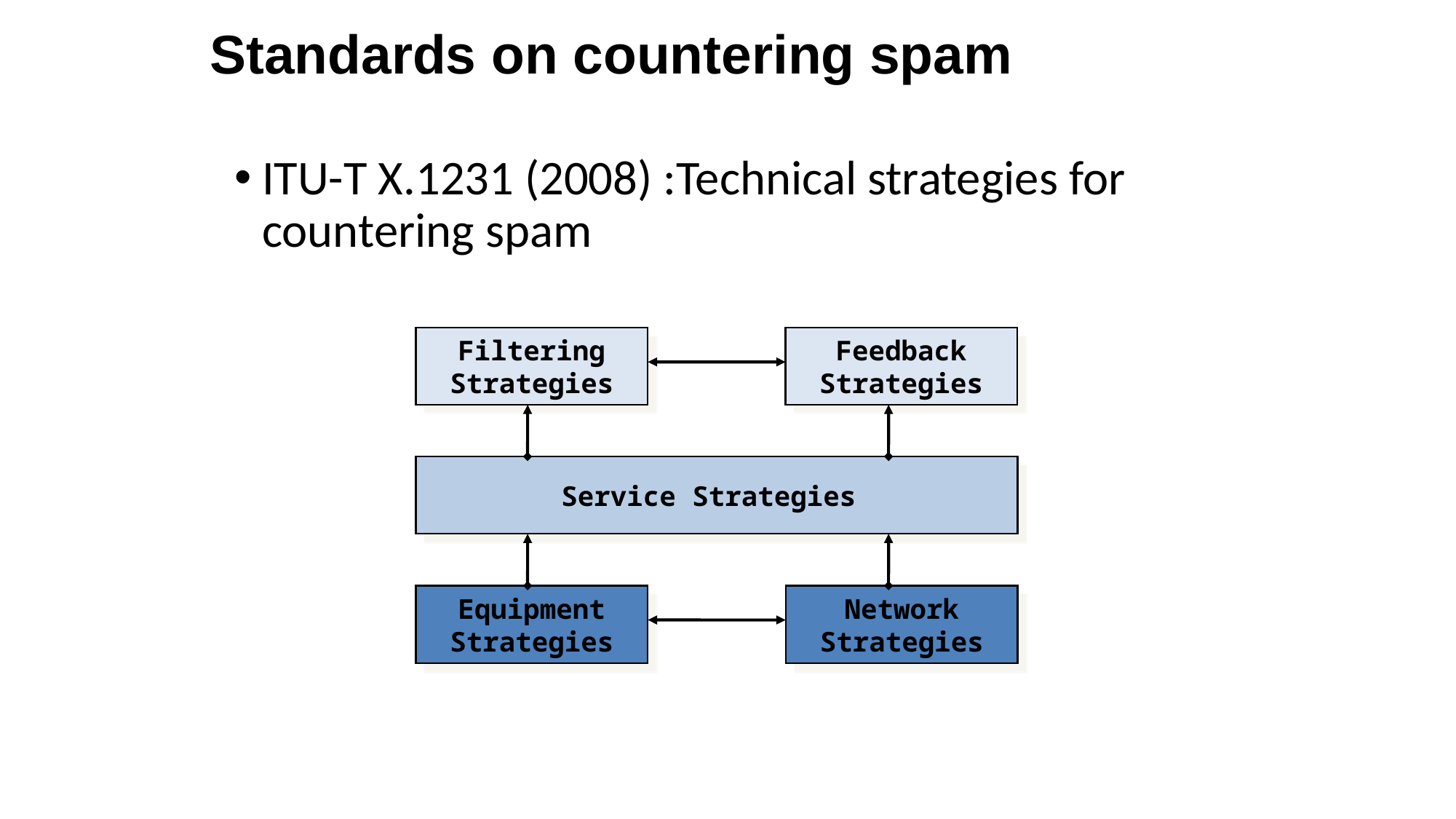

Standards on countering spam
ITU-T X.1231 (2008) :Technical strategies for countering spam

Filtering Strategies
Feedback Strategies

Service Strategies

Equipment
Strategies
Network Strategies